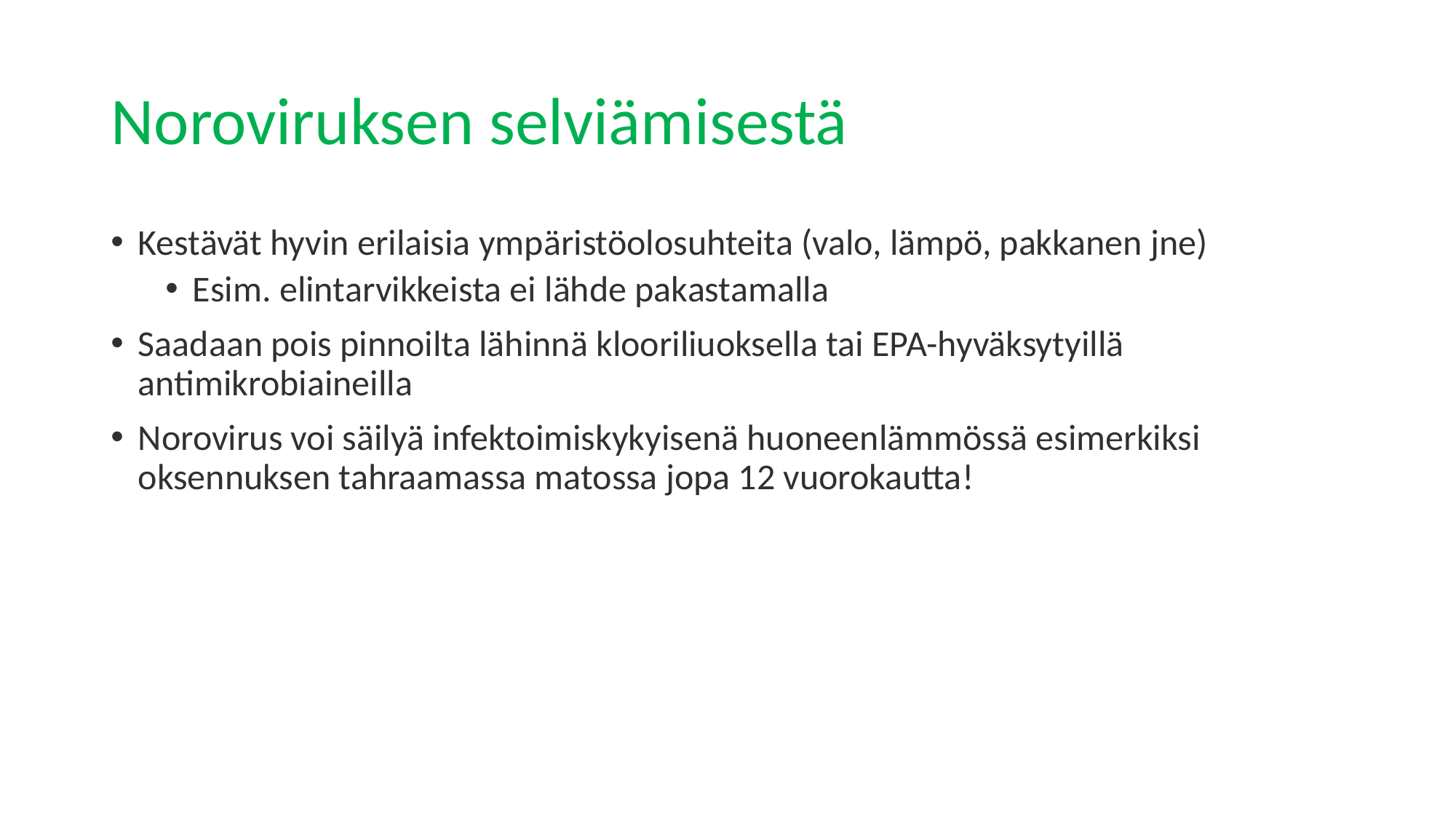

# Noroviruksen selviämisestä
Kestävät hyvin erilaisia ympäristöolosuhteita (valo, lämpö, pakkanen jne)
Esim. elintarvikkeista ei lähde pakastamalla
Saadaan pois pinnoilta lähinnä klooriliuoksella tai EPA-hyväksytyillä antimikrobiaineilla
Norovirus voi säilyä infektoimiskykyisenä huoneenlämmössä esimerkiksi oksennuksen tahraamassa matossa jopa 12 vuorokautta!